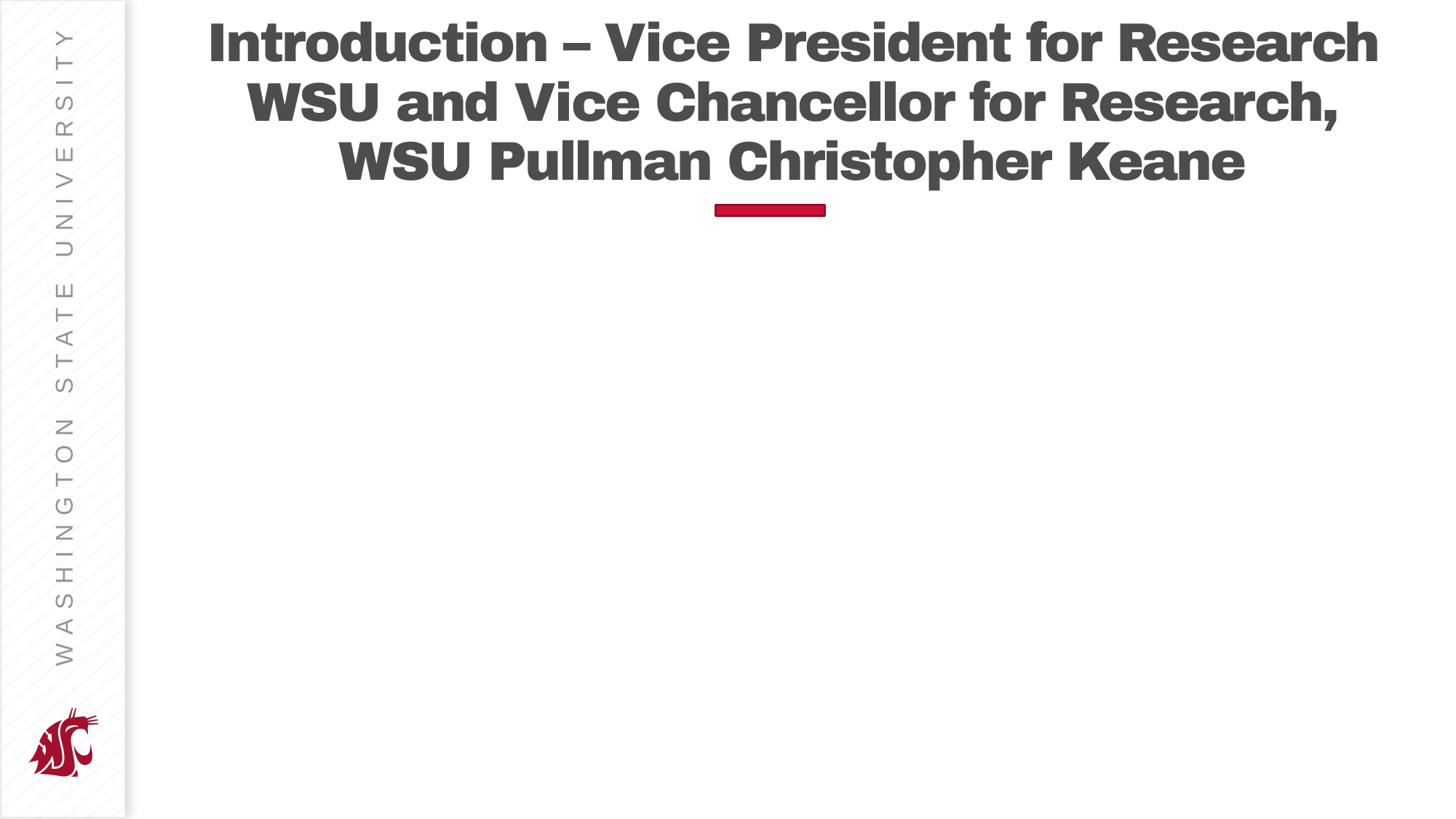

# Introduction – Vice President for Research WSU and Vice Chancellor for Research, WSU Pullman Christopher Keane